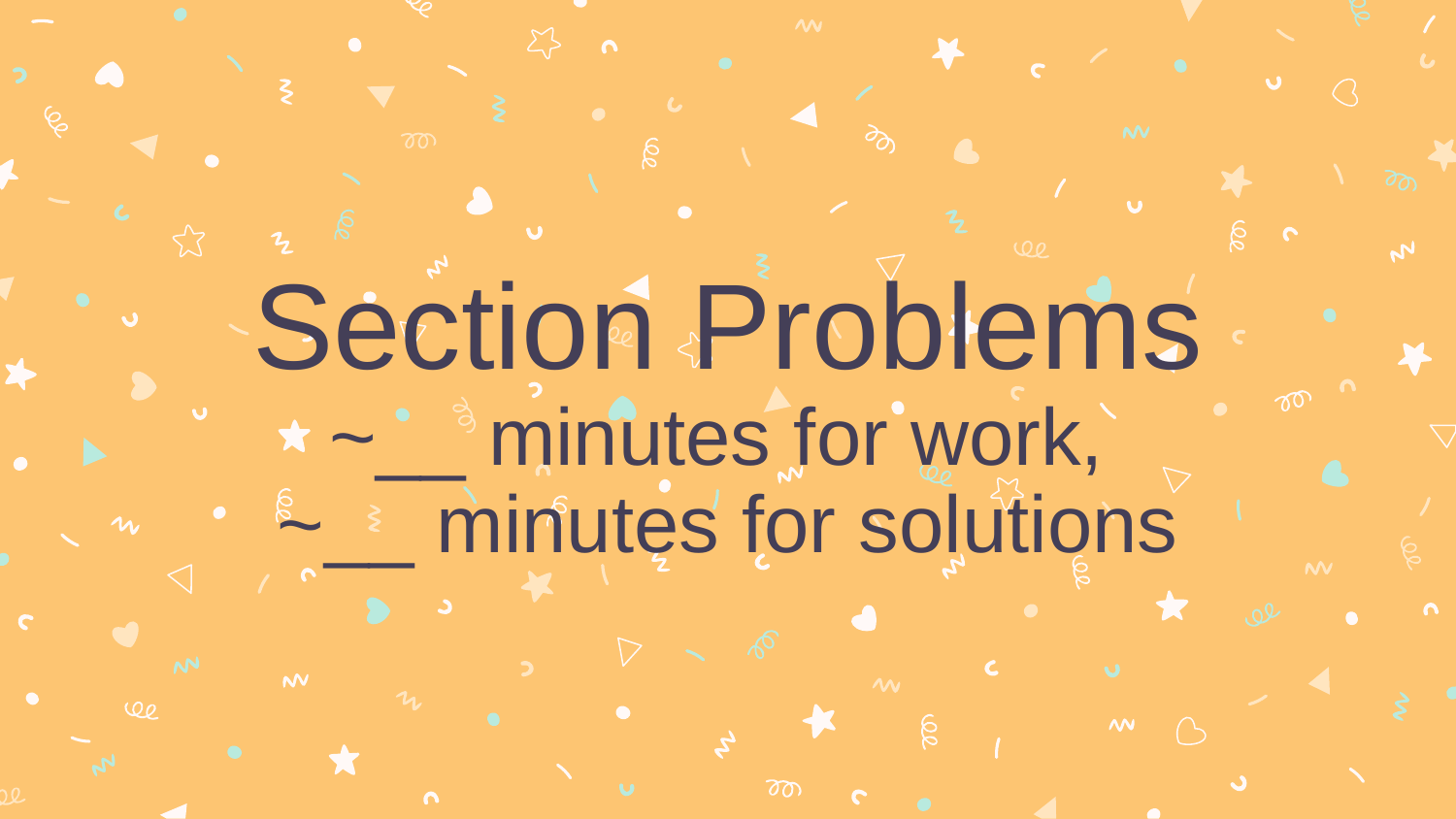

# Section Problems
~__ minutes for work,
~__ minutes for solutions